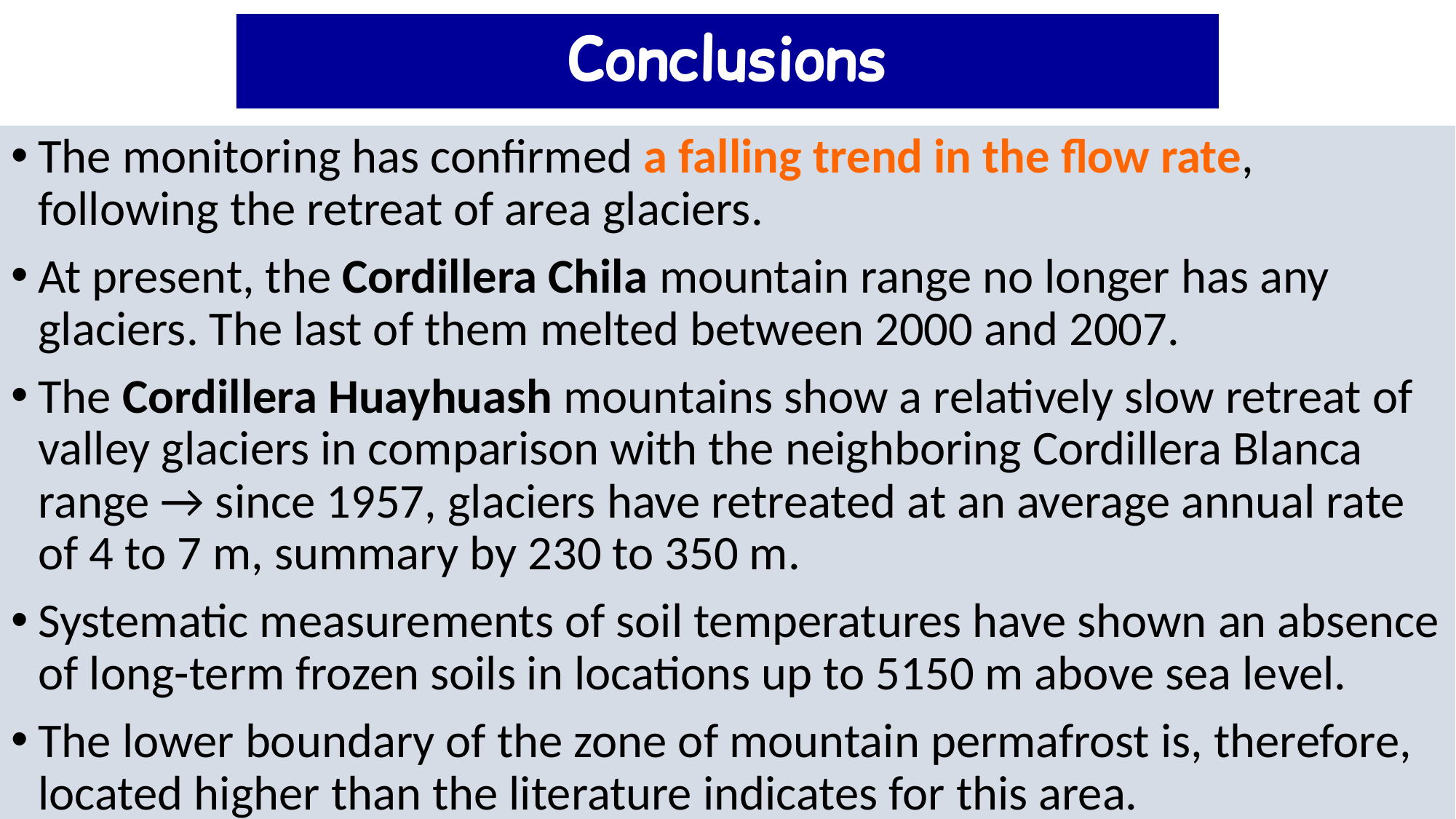

# Conclusions
The monitoring has confirmed a falling trend in the flow rate, following the retreat of area glaciers.
At present, the Cordillera Chila mountain range no longer has any glaciers. The last of them melted between 2000 and 2007.
The Cordillera Huayhuash mountains show a relatively slow retreat of valley glaciers in comparison with the neighboring Cordillera Blanca range → since 1957, glaciers have retreated at an average annual rate of 4 to 7 m, summary by 230 to 350 m.
Systematic measurements of soil temperatures have shown an absence of long-term frozen soils in locations up to 5150 m above sea level.
The lower boundary of the zone of mountain permafrost is, therefore, located higher than the literature indicates for this area.